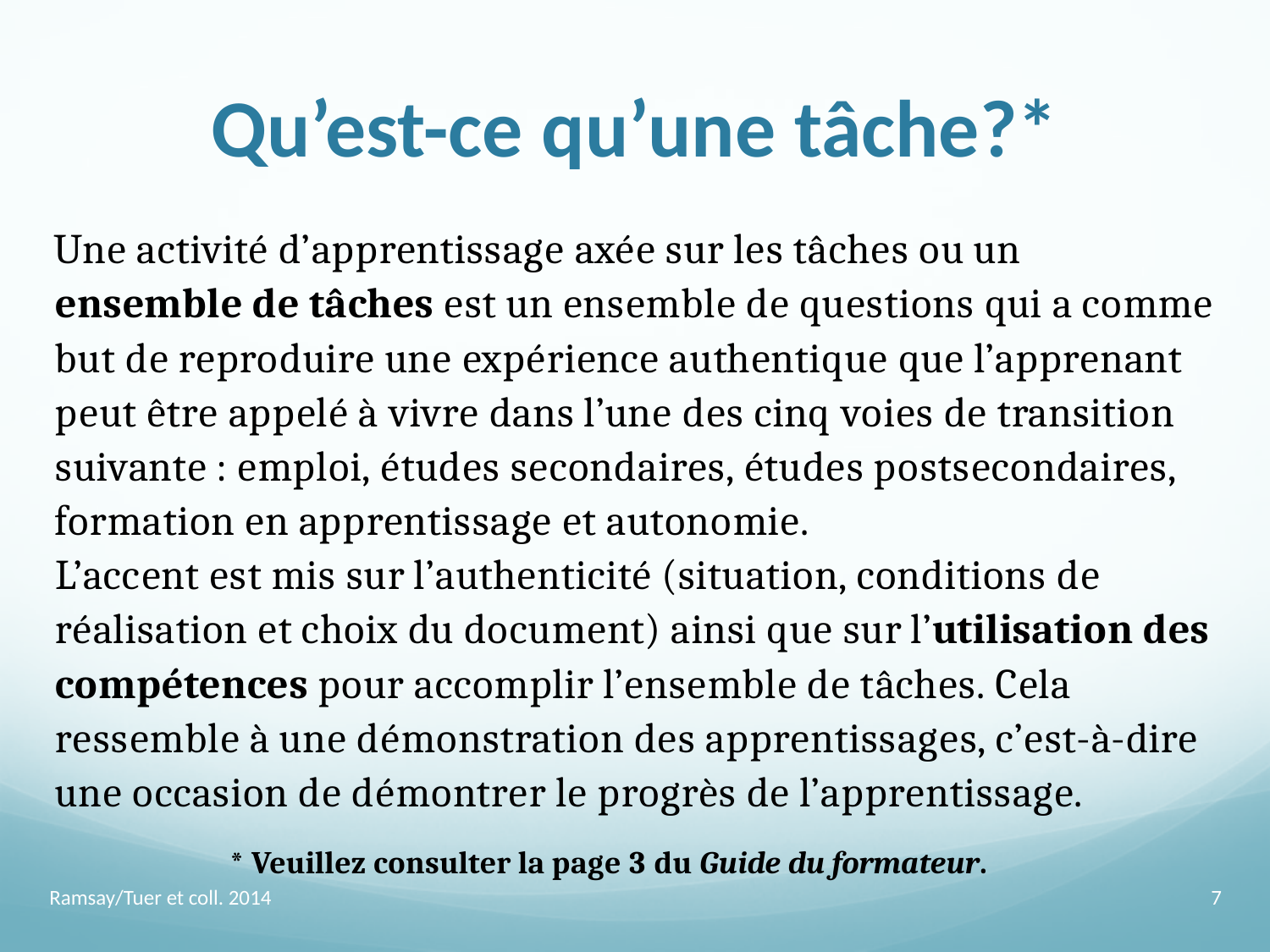

# Qu’est-ce qu’une tâche?*
Une activité d’apprentissage axée sur les tâches ou un ensemble de tâches est un ensemble de questions qui a comme but de reproduire une expérience authentique que l’apprenant peut être appelé à vivre dans l’une des cinq voies de transition suivante : emploi, études secondaires, études postsecondaires, formation en apprentissage et autonomie.
L’accent est mis sur l’authenticité (situation, conditions de réalisation et choix du document) ainsi que sur l’utilisation des compétences pour accomplir l’ensemble de tâches. Cela ressemble à une démonstration des apprentissages, c’est-à-dire une occasion de démontrer le progrès de l’apprentissage.
* Veuillez consulter la page 3 du Guide du formateur.
Ramsay/Tuer et coll. 2014
7